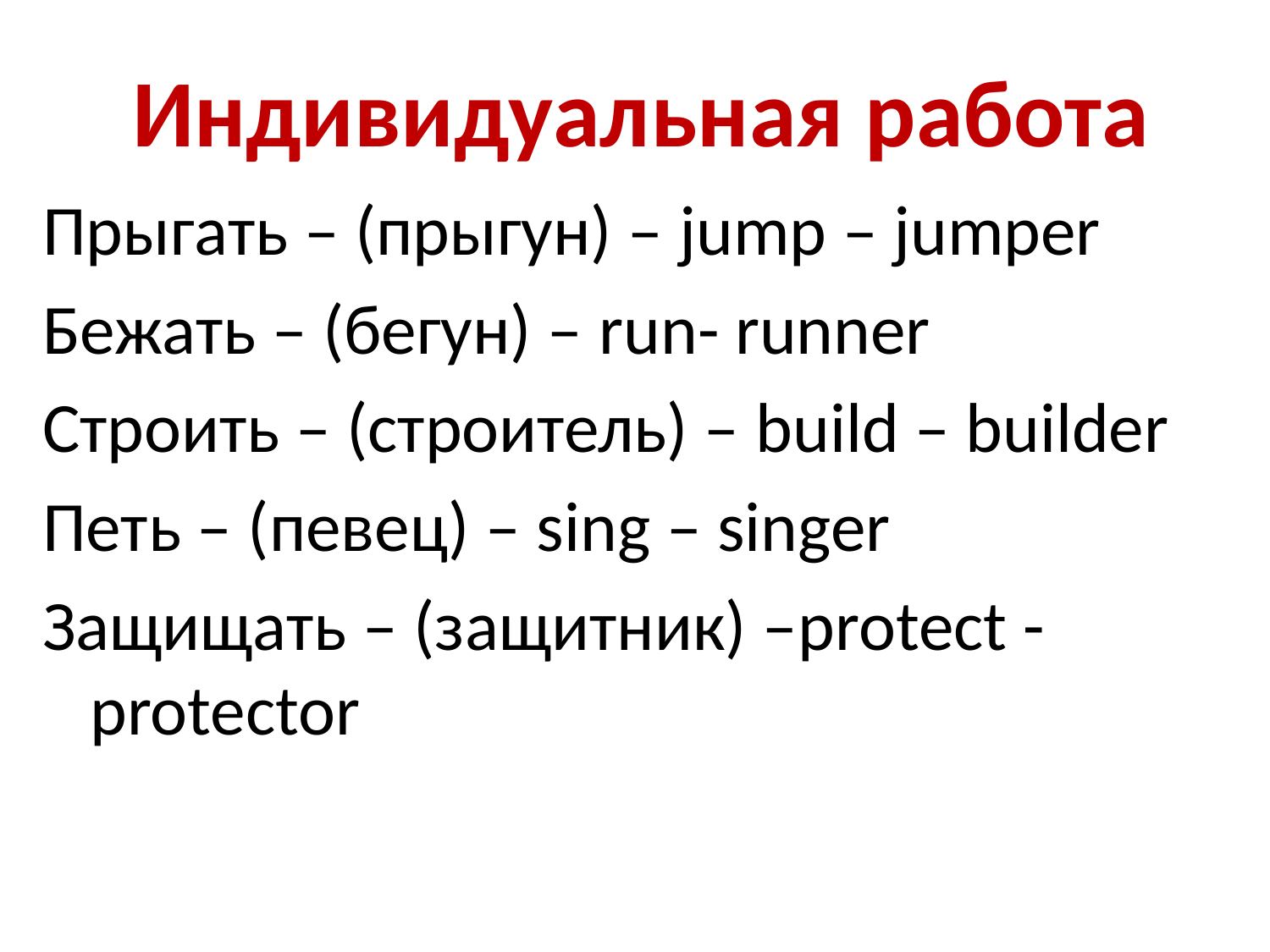

# Индивидуальная работа
Прыгать – (прыгун) – jump – jumper
Бежать – (бегун) – run- runner
Строить – (строитель) – build – builder
Петь – (певец) – sing – singer
Защищать – (защитник) –protect - protector